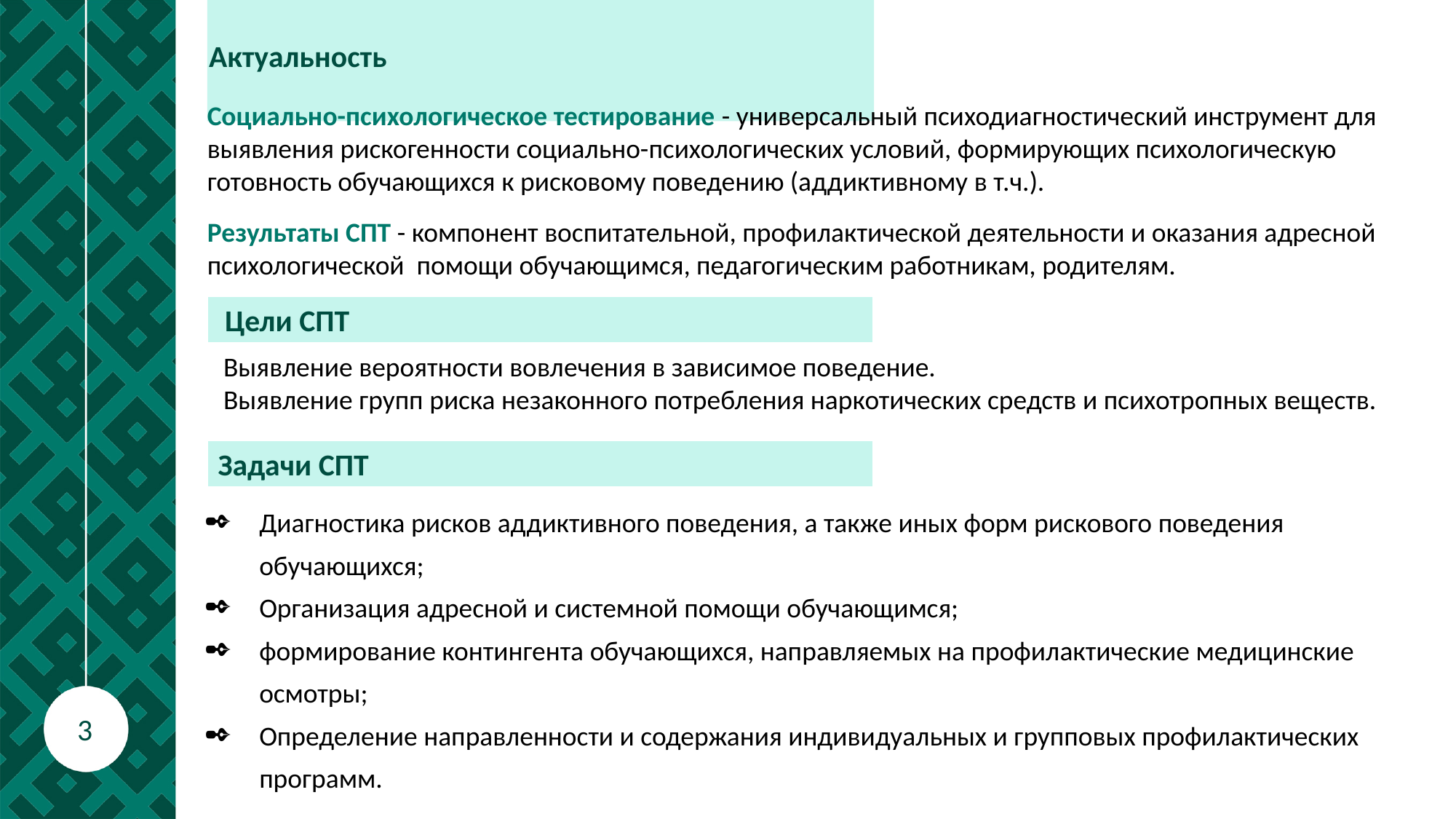

# Актуальность
Социально-психологическое тестирование - универсальный психодиагностический инструмент для выявления рискогенности социально-психологических условий, формирующих психологическую готовность обучающихся к рисковому поведению (аддиктивному в т.ч.).
Результаты СПТ - компонент воспитательной, профилактической деятельности и оказания адресной психологической  помощи обучающимся, педагогическим работникам, родителям.
 Цели СПТ
Выявление вероятности вовлечения в зависимое поведение.
Выявление групп риска незаконного потребления наркотических средств и психотропных веществ.
Задачи СПТ
Диагностика рисков аддиктивного поведения, а также иных форм рискового поведения обучающихся;
Организация адресной и системной помощи обучающимся;
формирование контингента обучающихся, направляемых на профилактические медицинские осмотры;
Определение направленности и содержания индивидуальных и групповых профилактических программ.
3